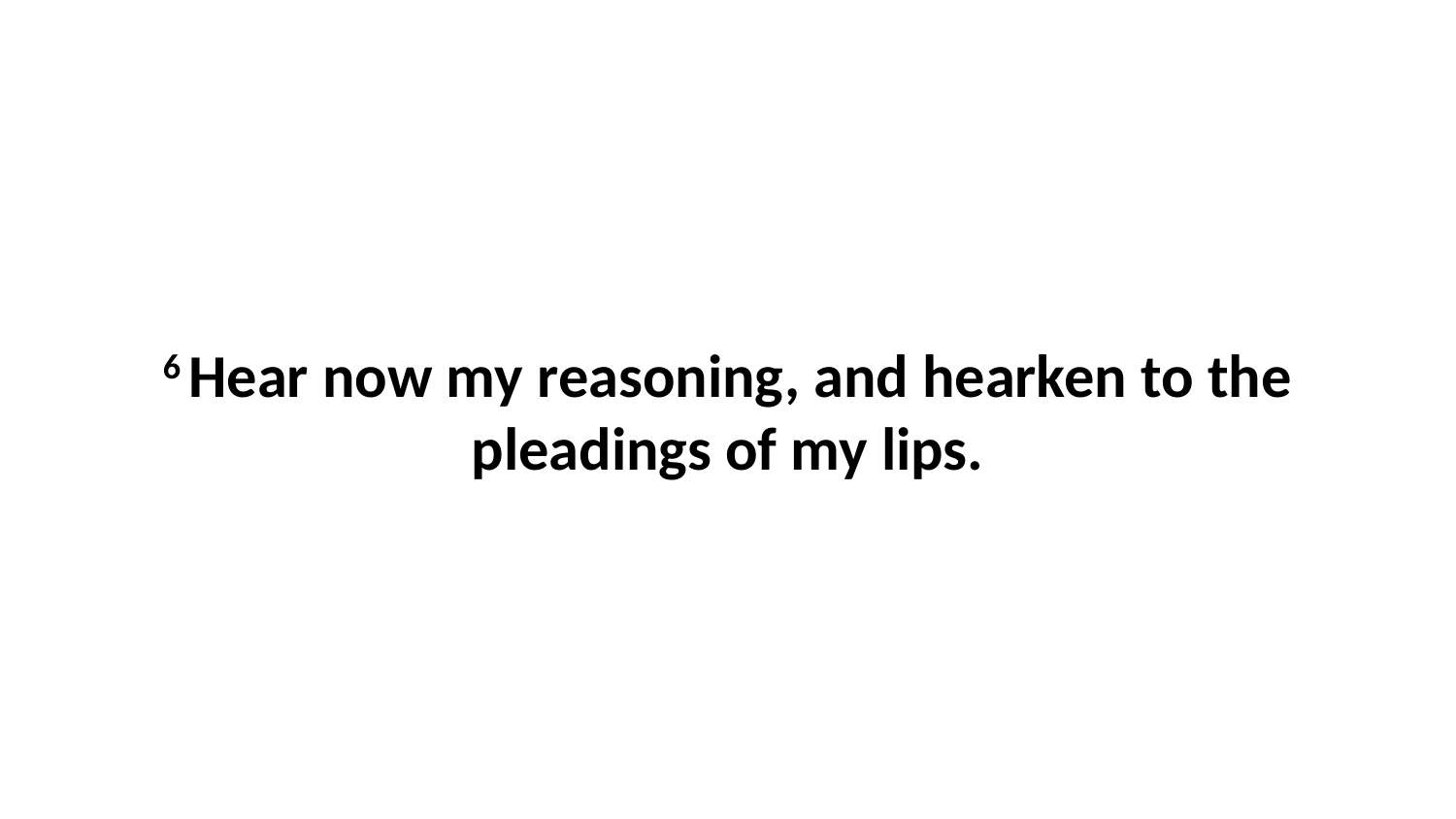

6 Hear now my reasoning, and hearken to the pleadings of my lips.